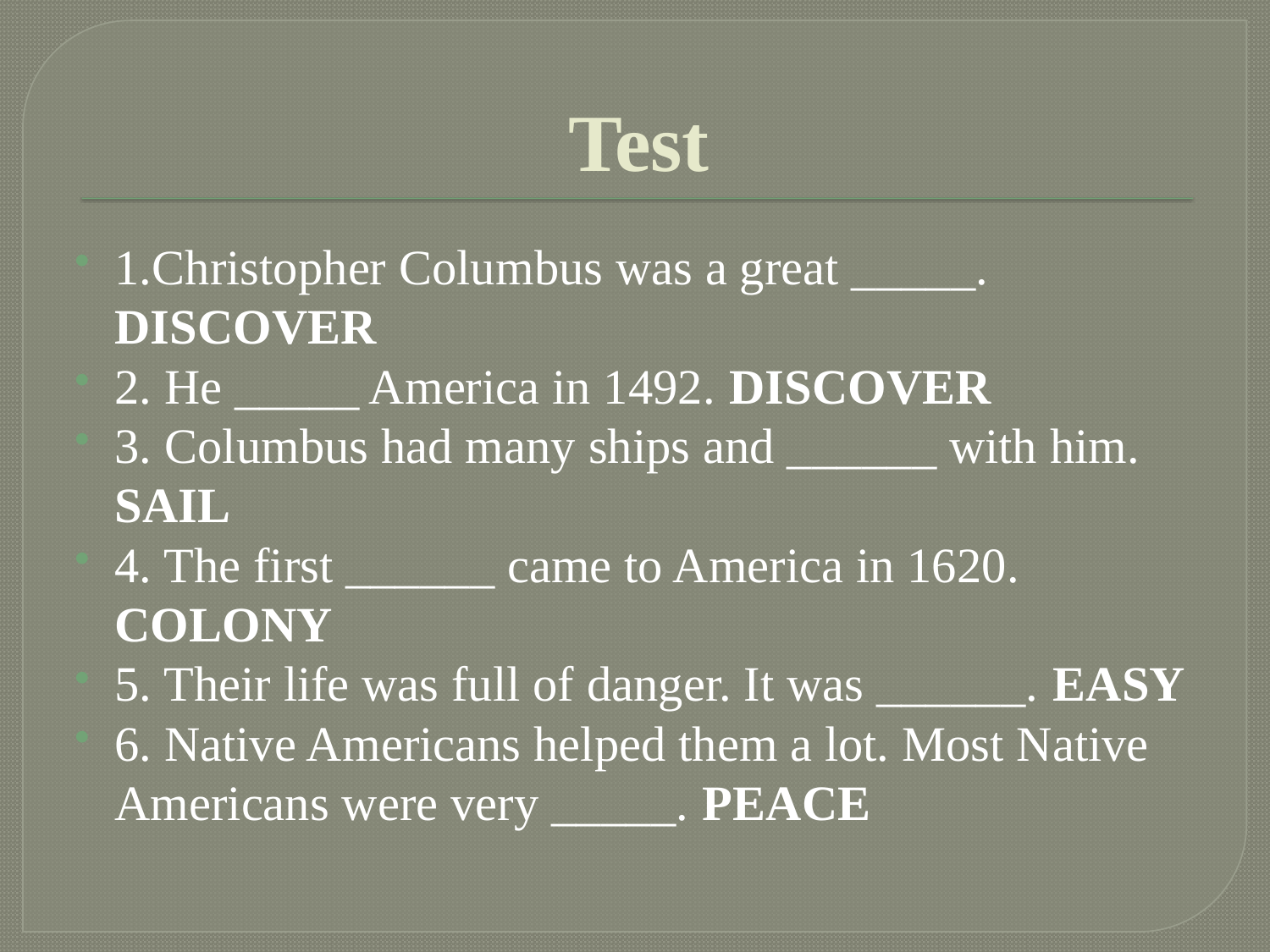

# Test
1.Christopher Columbus was a great _____. DISCOVER
2. He _____ America in 1492. DISCOVER
3. Columbus had many ships and ______ with him. SAIL
4. The first ______ came to America in 1620. COLONY
5. Their life was full of danger. It was ______. EASY
6. Native Americans helped them a lot. Most Native Americans were very _____. PEACE